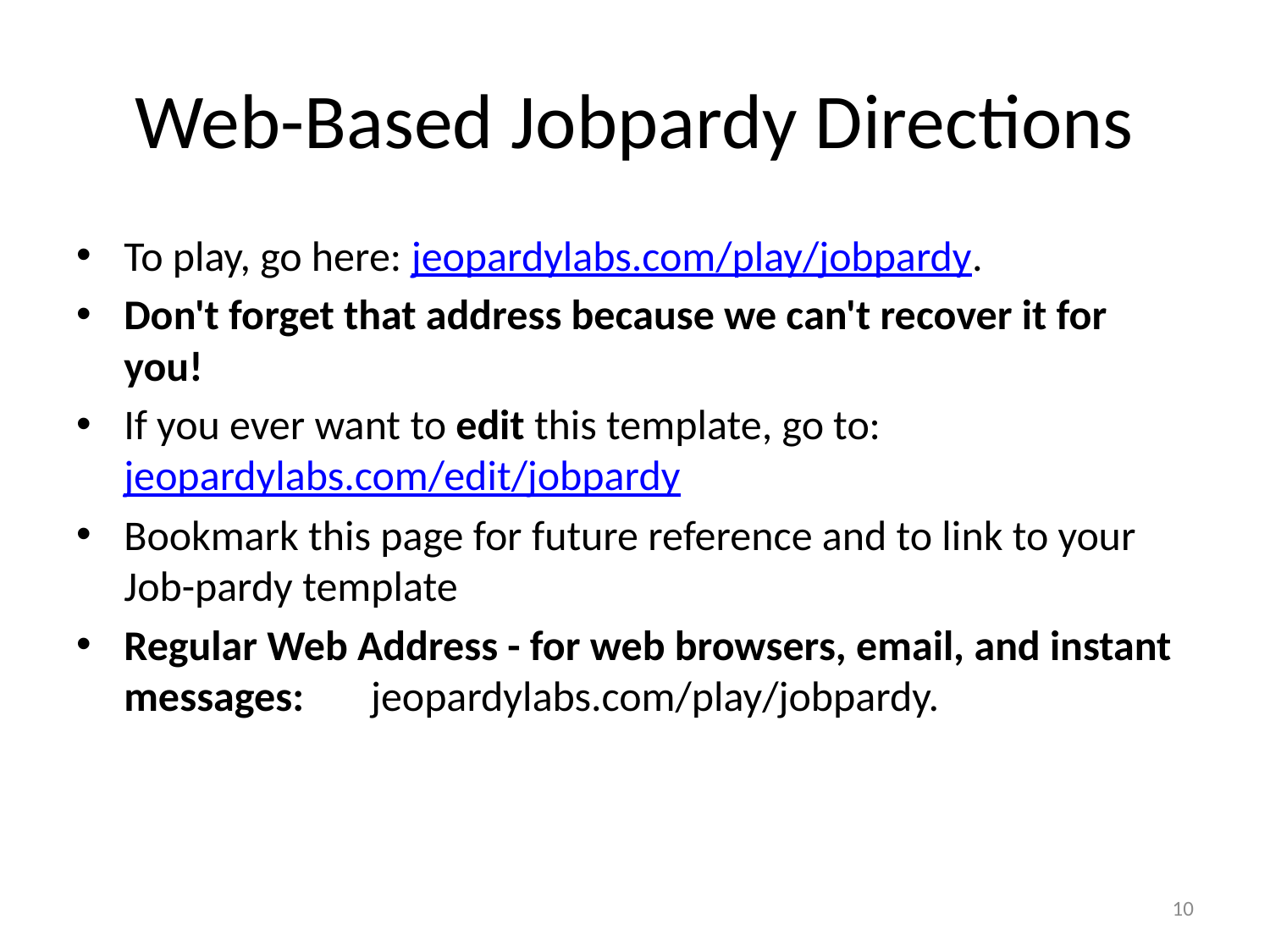

# Web-Based Jobpardy Directions
To play, go here: jeopardylabs.com/play/jobpardy.
Don't forget that address because we can't recover it for you!
If you ever want to edit this template, go to: jeopardylabs.com/edit/jobpardy
Bookmark this page for future reference and to link to your Job-pardy template
Regular Web Address - for web browsers, email, and instant messages:       jeopardylabs.com/play/jobpardy.

10